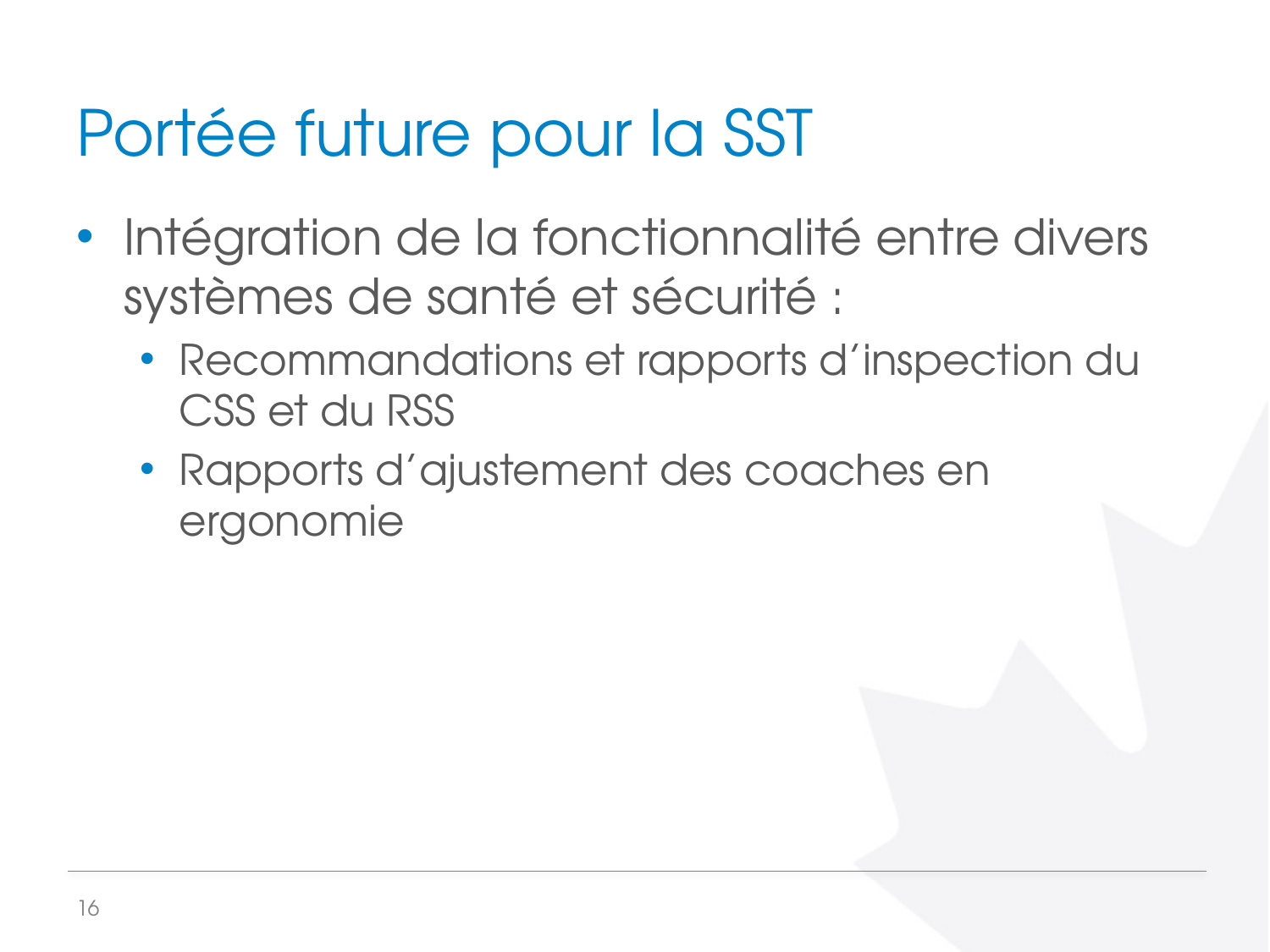

# Portée future pour la SST
Intégration de la fonctionnalité entre divers systèmes de santé et sécurité :
Recommandations et rapports d’inspection du CSS et du RSS
Rapports d’ajustement des coaches en ergonomie
16